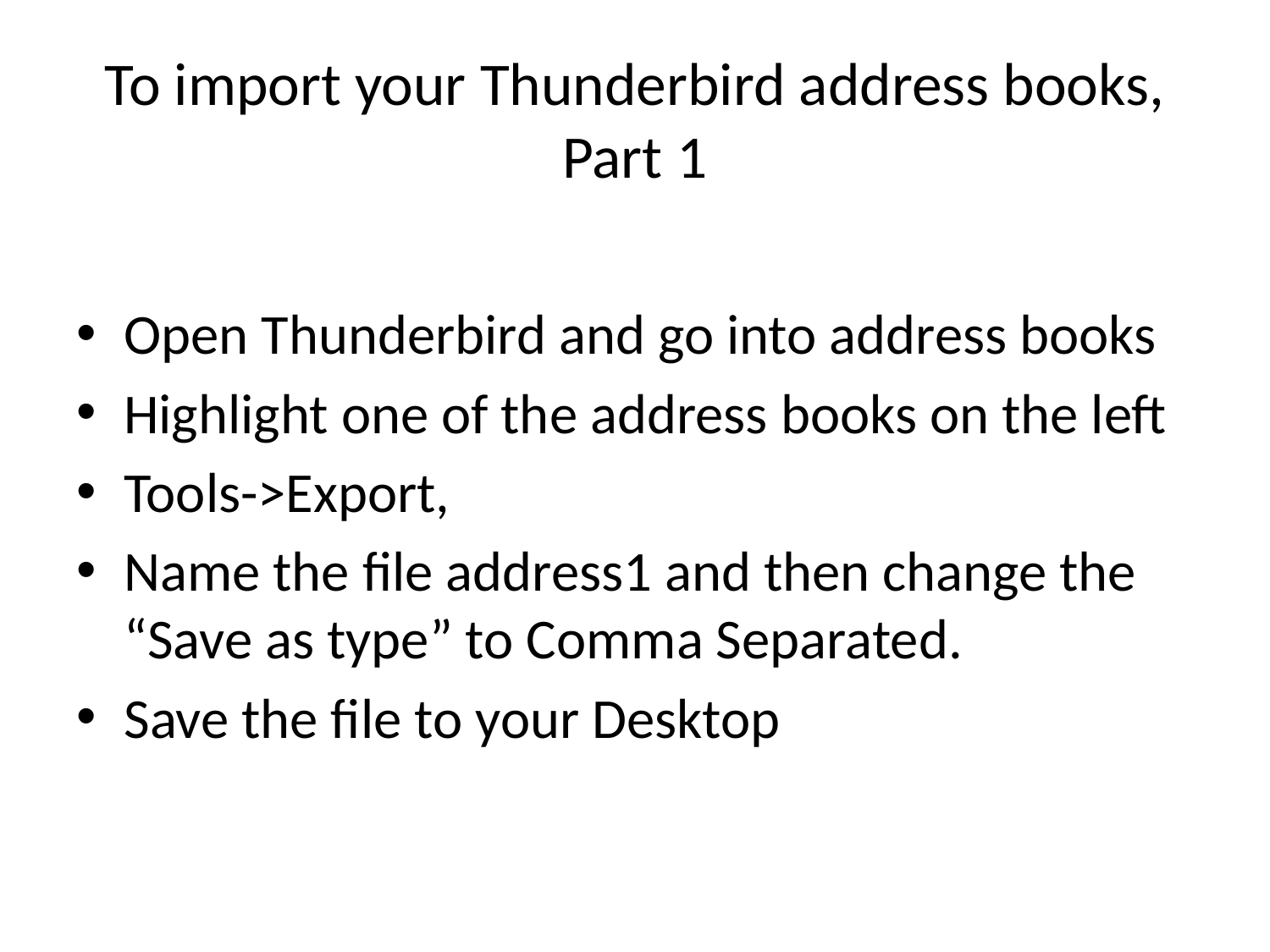

# To import your Thunderbird address books, Part 1
Open Thunderbird and go into address books
Highlight one of the address books on the left
Tools->Export,
Name the file address1 and then change the “Save as type” to Comma Separated.
Save the file to your Desktop